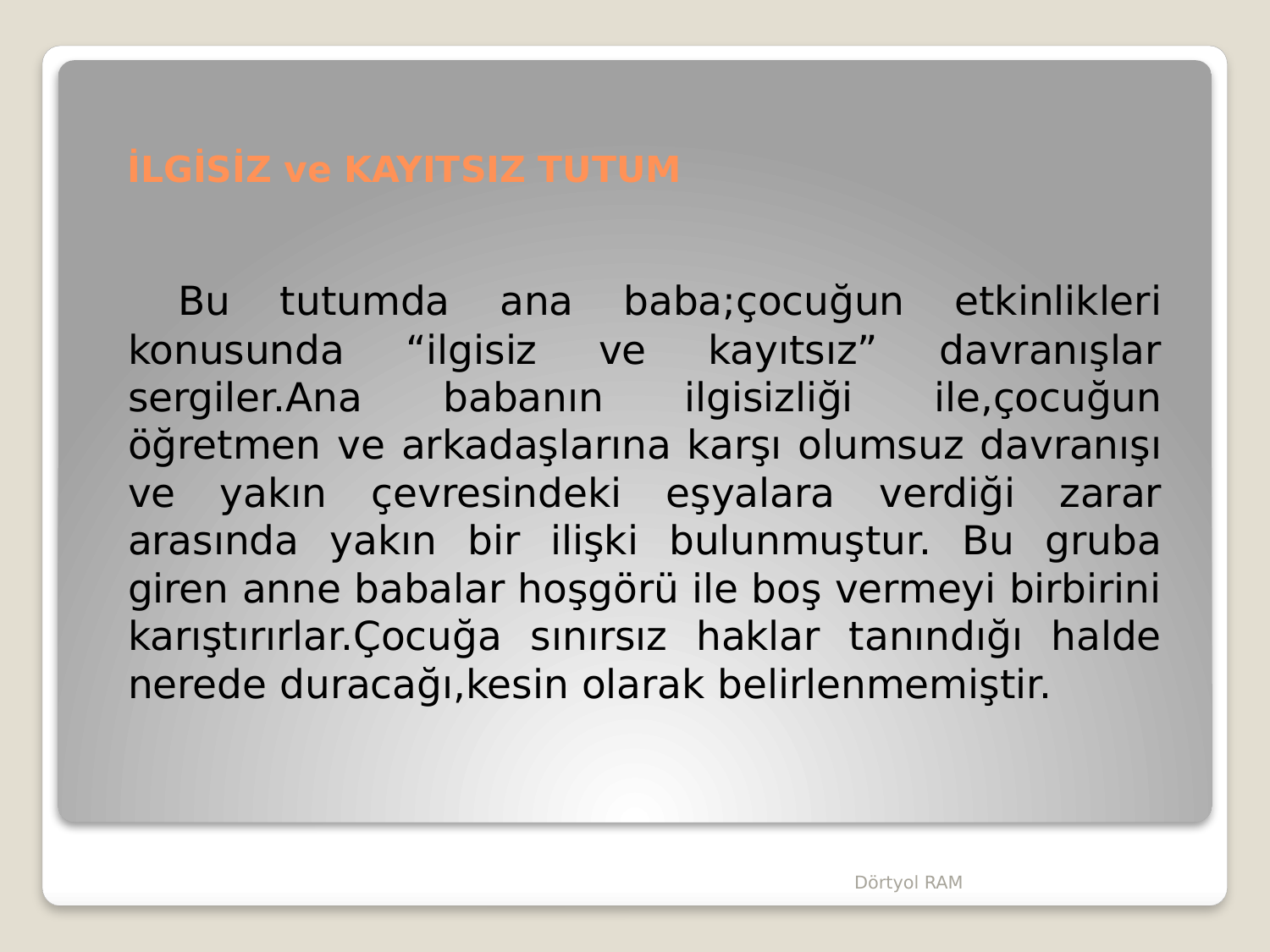

# İLGİSİZ ve KAYITSIZ TUTUM
		 Bu tutumda ana baba;çocuğun etkinlikleri konusunda “ilgisiz ve kayıtsız” davranışlar sergiler.Ana babanın ilgisizliği ile,çocuğun öğretmen ve arkadaşlarına karşı olumsuz davranışı ve yakın çevresindeki eşyalara verdiği zarar arasında yakın bir ilişki bulunmuştur. Bu gruba giren anne babalar hoşgörü ile boş vermeyi birbirini karıştırırlar.Çocuğa sınırsız haklar tanındığı halde nerede duracağı,kesin olarak belirlenmemiştir.
Dörtyol RAM